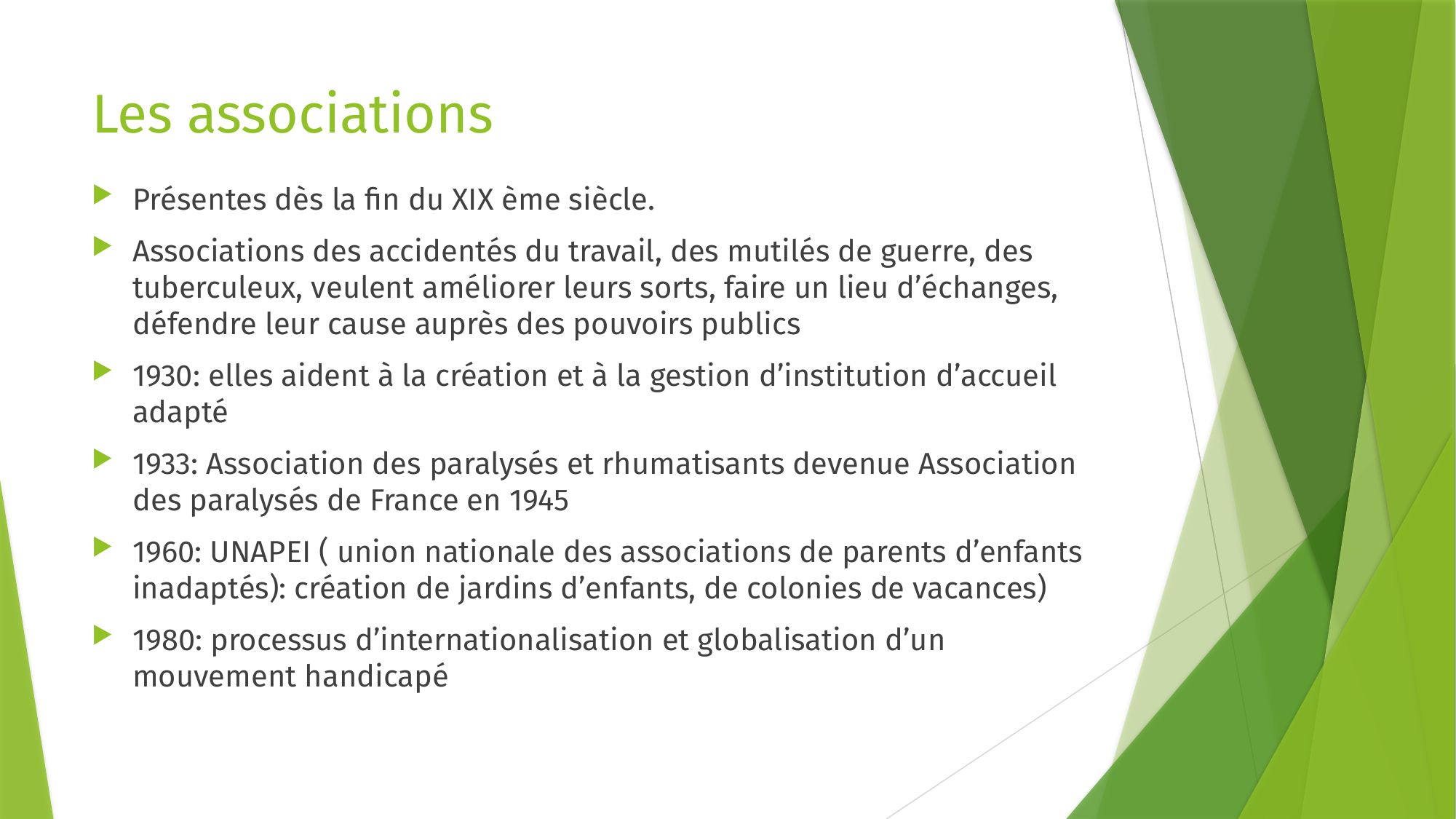

# Les associations
Présentes dès la fin du XIX ème siècle.
Associations des accidentés du travail, des mutilés de guerre, des tuberculeux, veulent améliorer leurs sorts, faire un lieu d’échanges, défendre leur cause auprès des pouvoirs publics
1930: elles aident à la création et à la gestion d’institution d’accueil adapté
1933: Association des paralysés et rhumatisants devenue Association des paralysés de France en 1945
1960: UNAPEI ( union nationale des associations de parents d’enfants inadaptés): création de jardins d’enfants, de colonies de vacances)
1980: processus d’internationalisation et globalisation d’un mouvement handicapé